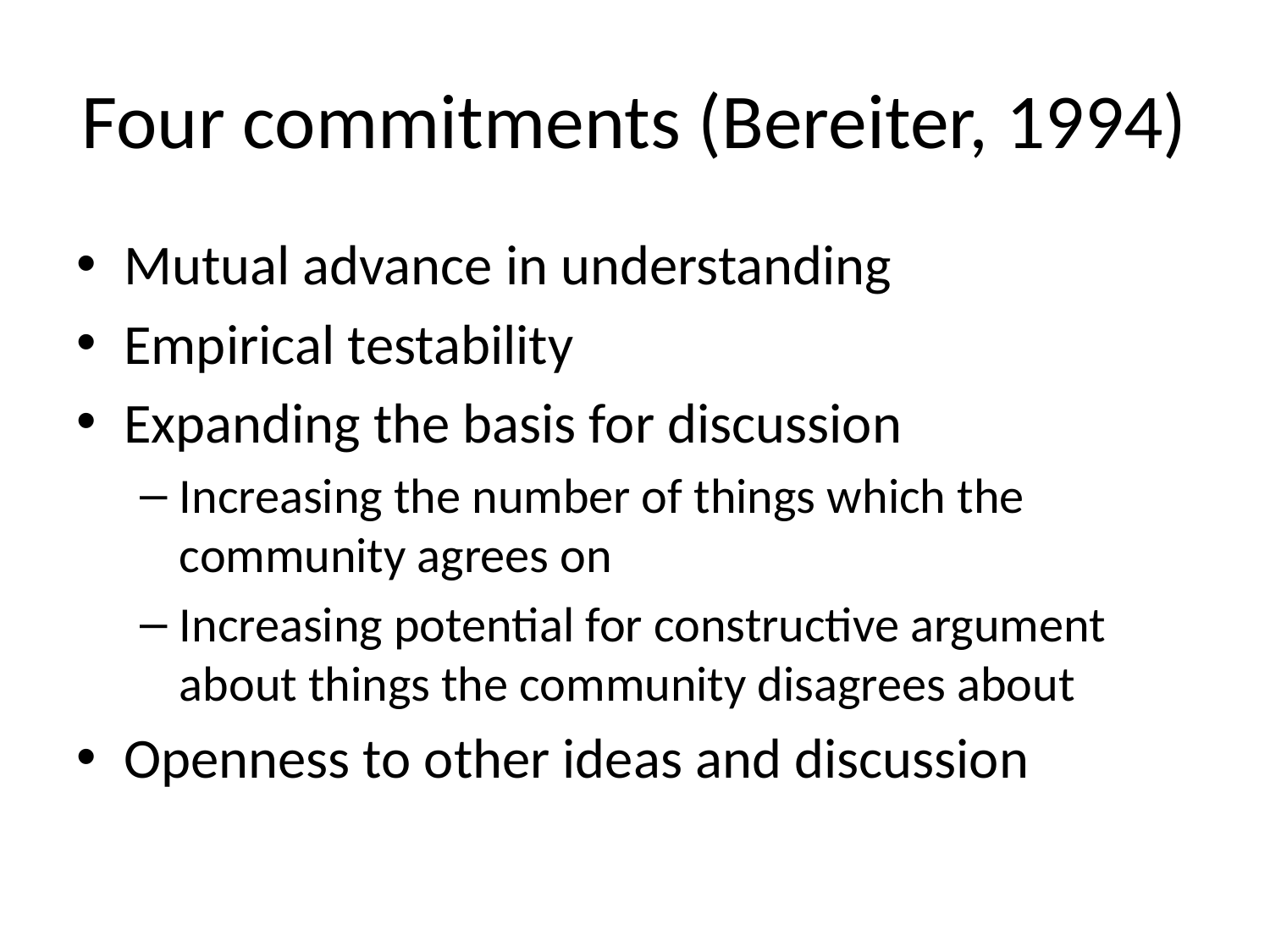

# Four commitments (Bereiter, 1994)
Mutual advance in understanding
Empirical testability
Expanding the basis for discussion
Increasing the number of things which the community agrees on
Increasing potential for constructive argument about things the community disagrees about
Openness to other ideas and discussion